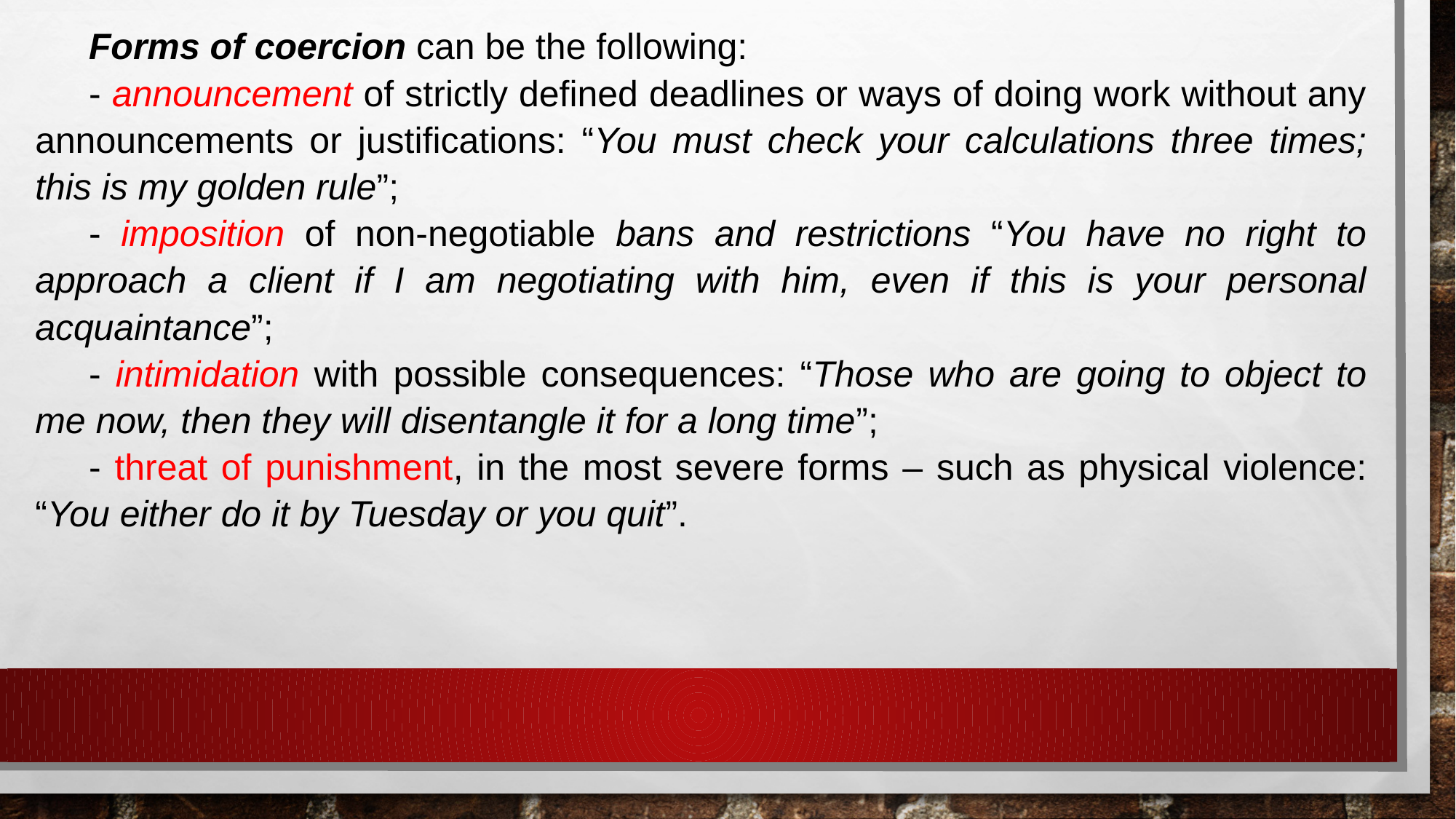

Forms of coercion can be the following:
- announcement of strictly defined deadlines or ways of doing work without any announcements or justifications: “You must check your calculations three times; this is my golden rule”;
- imposition of non-negotiable bans and restrictions “You have no right to approach a client if I am negotiating with him, even if this is your personal acquaintance”;
- intimidation with possible consequences: “Those who are going to object to me now, then they will disentangle it for a long time”;
- threat of punishment, in the most severe forms – such as physical violence: “You either do it by Tuesday or you quit”.